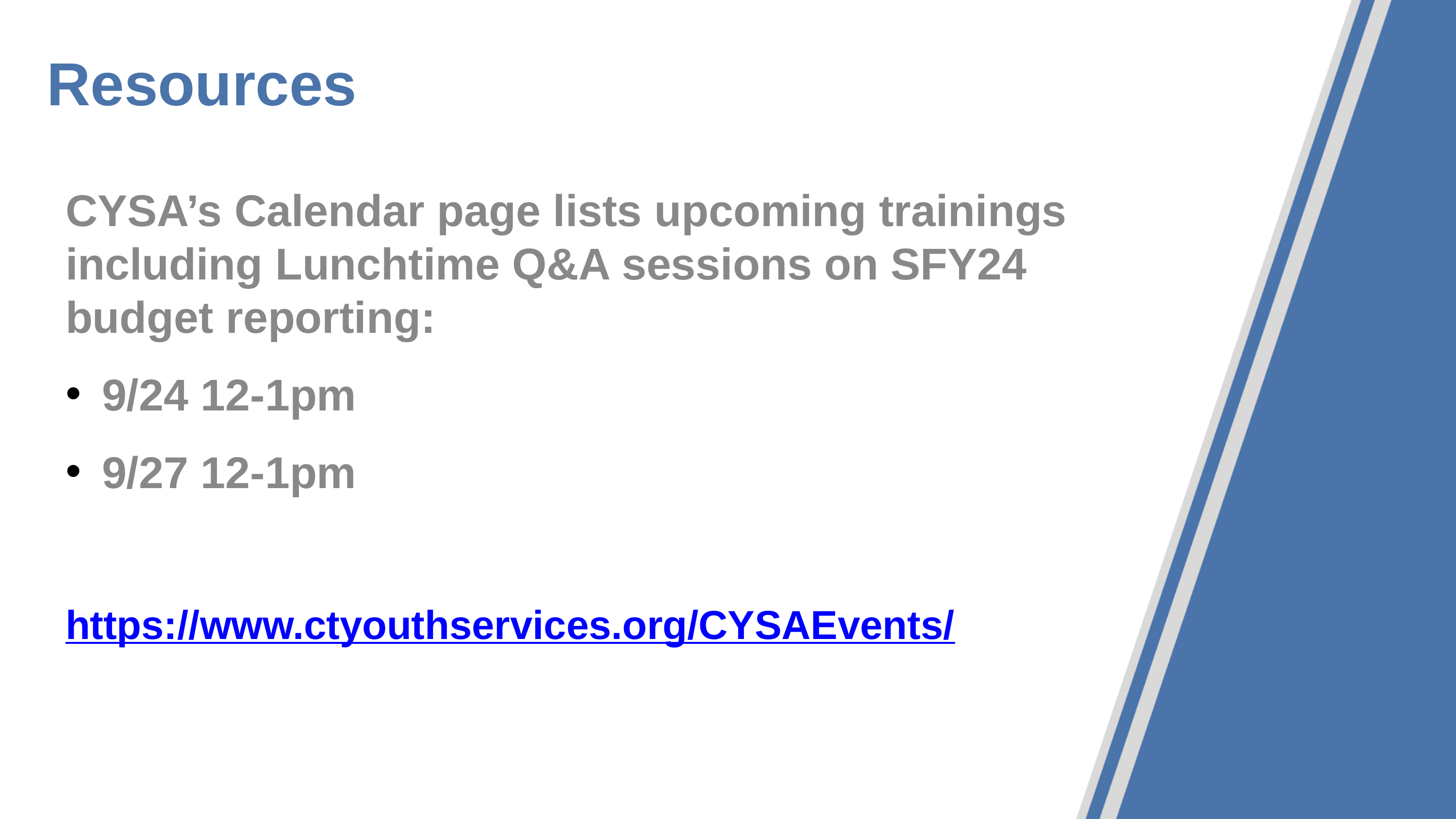

# Resources
CYSA’s Calendar page lists upcoming trainings including Lunchtime Q&A sessions on SFY24 budget reporting:
9/24 12-1pm
9/27 12-1pm

https://www.ctyouthservices.org/CYSAEvents/